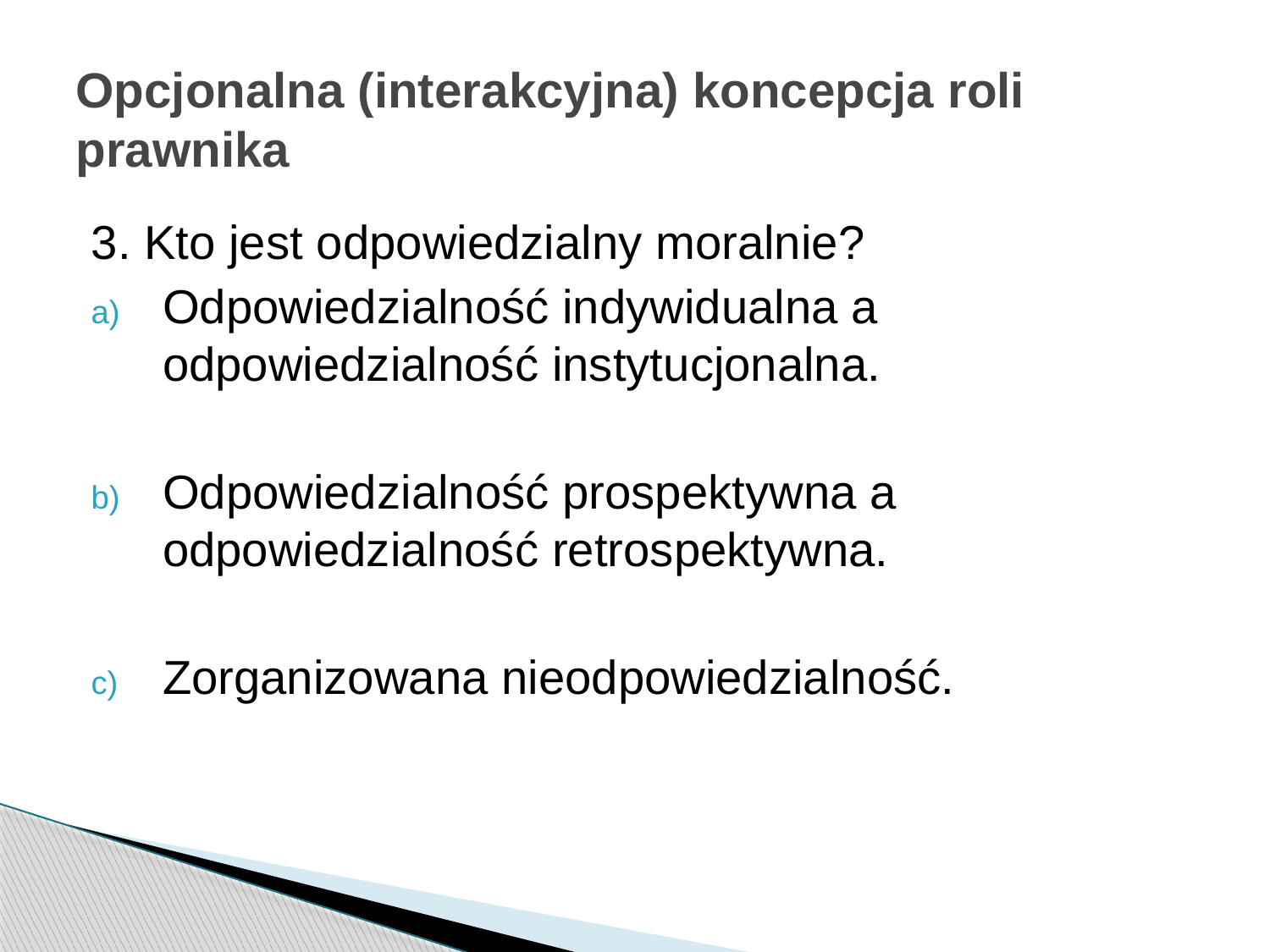

# Opcjonalna (interakcyjna) koncepcja roli prawnika
3. Kto jest odpowiedzialny moralnie?
Odpowiedzialność indywidualna a odpowiedzialność instytucjonalna.

Odpowiedzialność prospektywna a odpowiedzialność retrospektywna.

Zorganizowana nieodpowiedzialność.